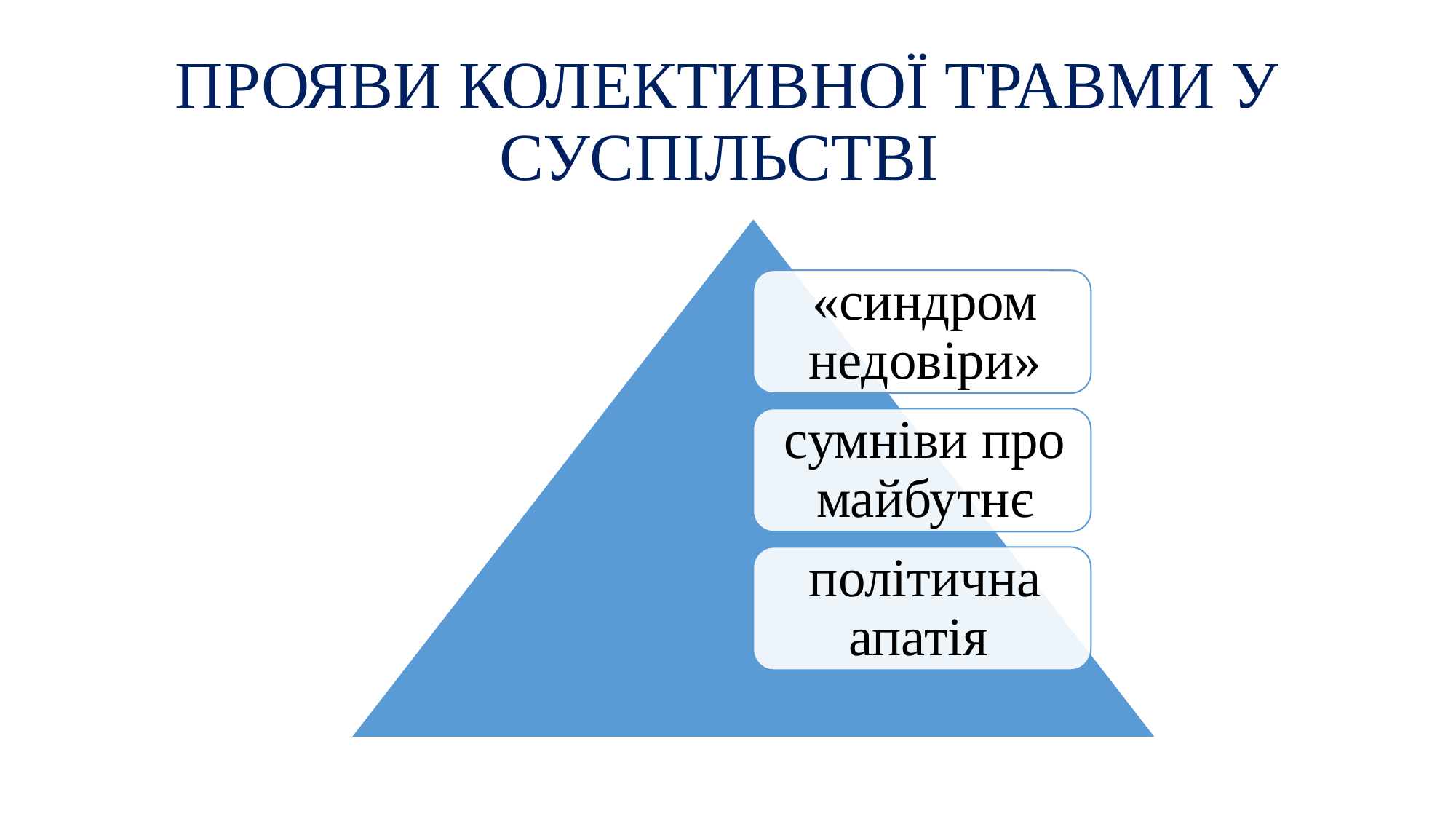

# ПРОЯВИ КОЛЕКТИВНОЇ ТРАВМИ У СУСПІЛЬСТВІ
«синдром недовіри»
сумніви про майбутнє
політична апатія